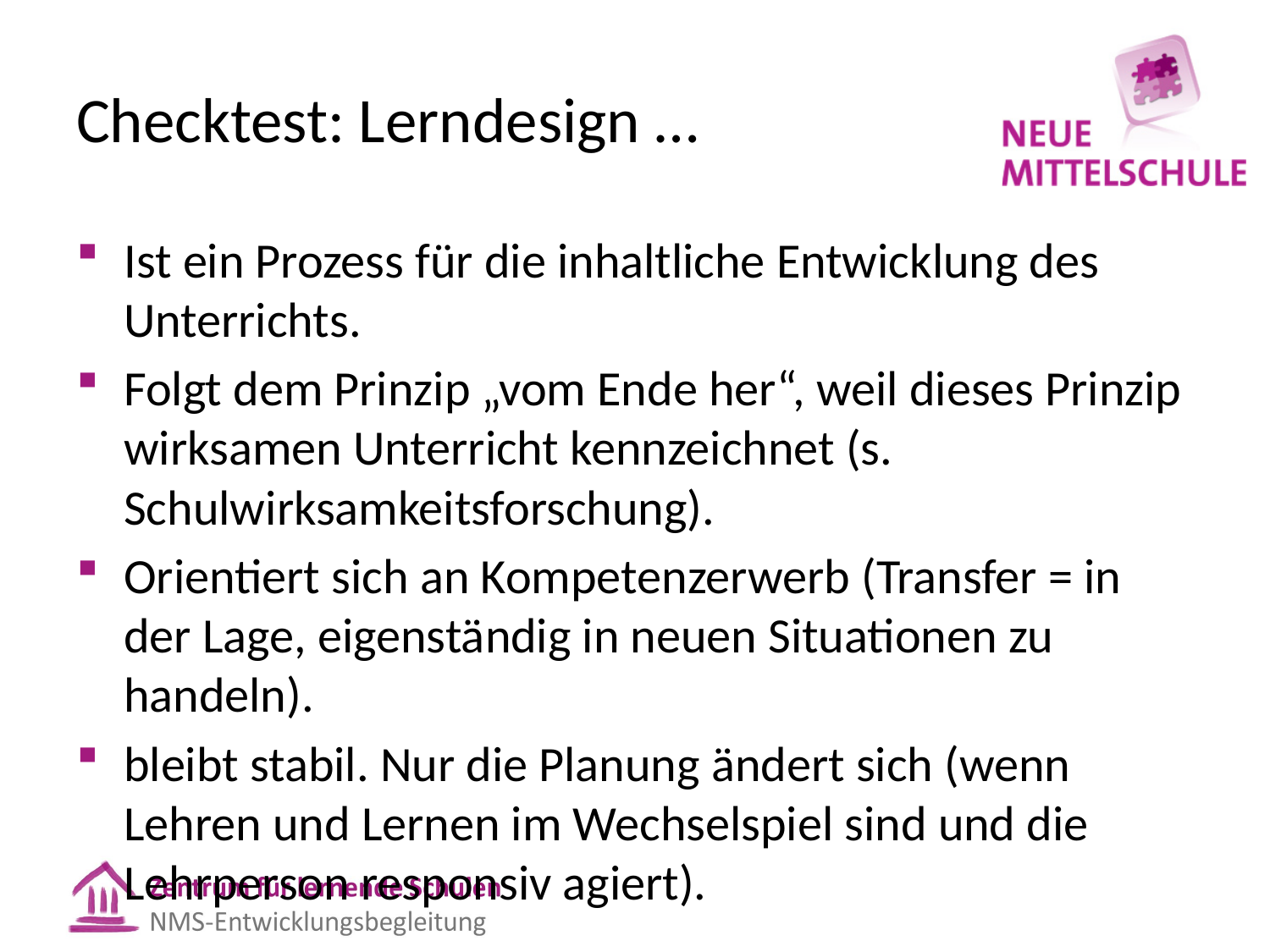

# Checktest: Lerndesign …
Ist ein Prozess für die inhaltliche Entwicklung des Unterrichts.
Folgt dem Prinzip „vom Ende her“, weil dieses Prinzip wirksamen Unterricht kennzeichnet (s. Schulwirksamkeitsforschung).
Orientiert sich an Kompetenzerwerb (Transfer = in der Lage, eigenständig in neuen Situationen zu handeln).
bleibt stabil. Nur die Planung ändert sich (wenn Lehren und Lernen im Wechselspiel sind und die Lehrperson responsiv agiert).